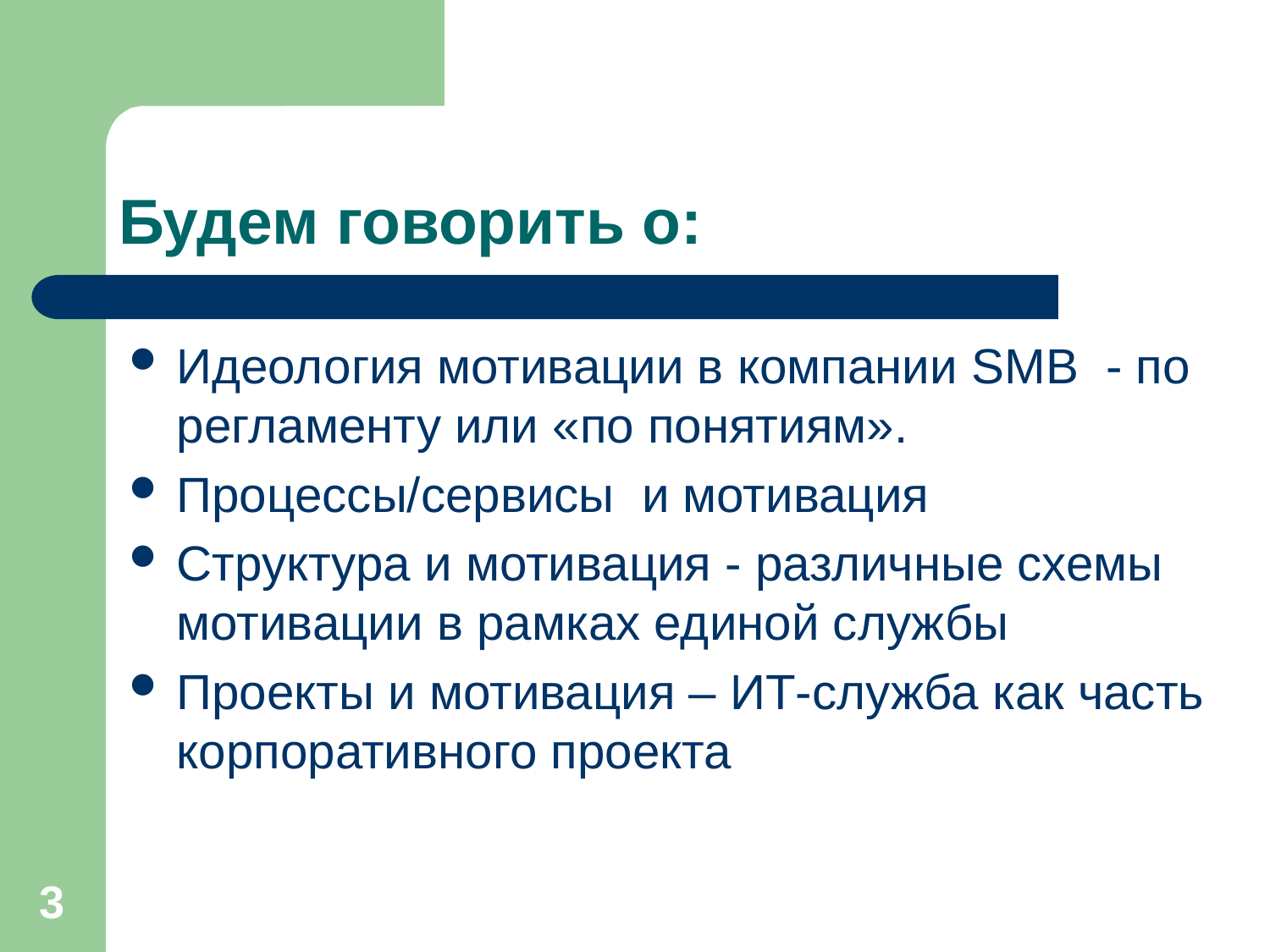

# Будем говорить о:
Идеология мотивации в компании SMB  - по регламенту или «по понятиям».
Процессы/сервисы  и мотивация
Структура и мотивация - различные схемы мотивации в рамках единой службы
Проекты и мотивация – ИТ-служба как часть корпоративного проекта

3